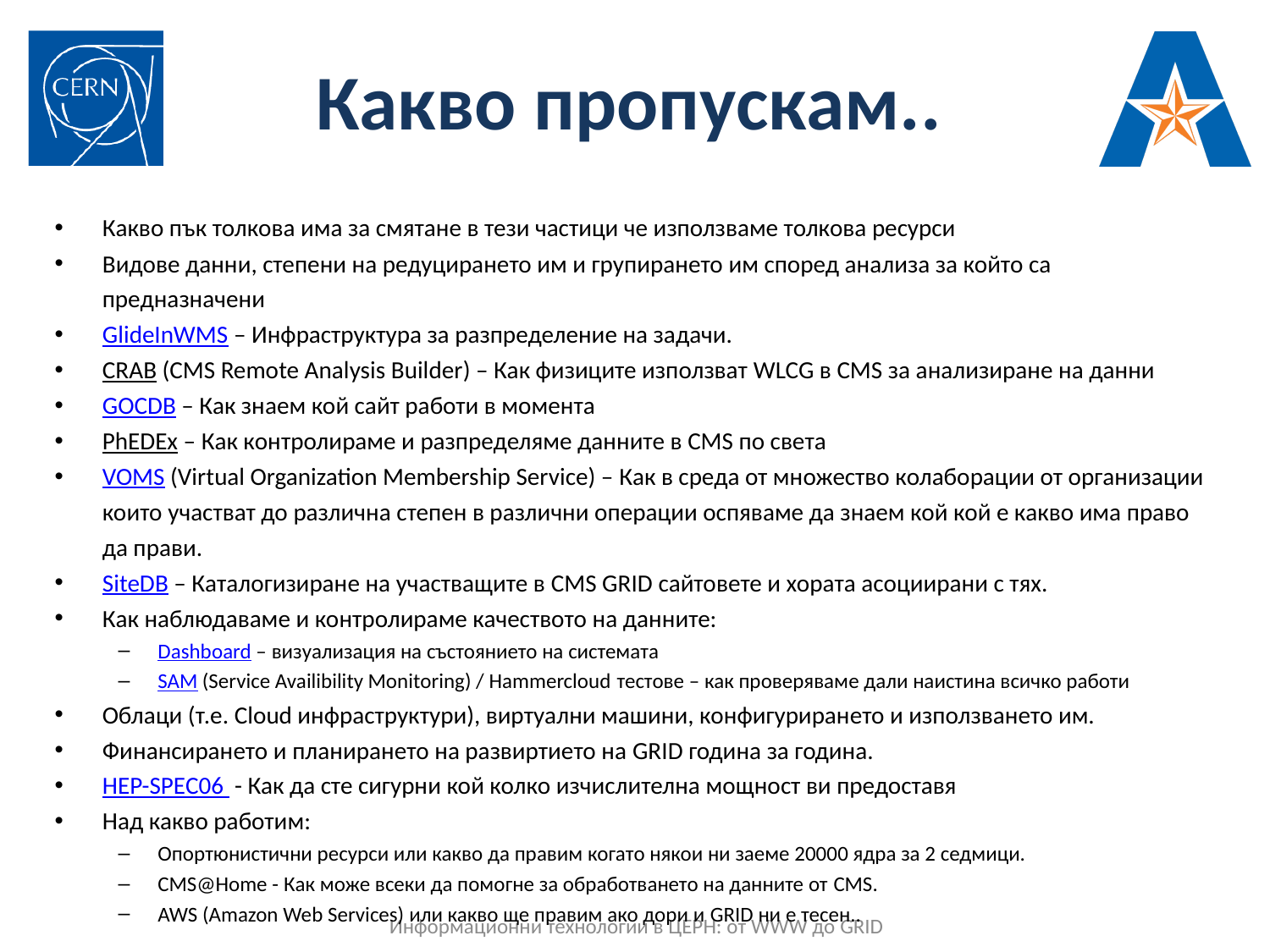

# Какво пропускам..
Какво пък толкова има за смятане в тези частици че използваме толкова ресурси
Видове данни, степени на редуцирането им и групирането им според анализа за който са предназначени
GlideInWMS – Инфраструктура за разпределение на задачи.
CRAB (CMS Remote Analysis Builder) – Как физиците използват WLCG в CMS за анализиране на данни
GOCDB – Как знаем кой сайт работи в момента
PhEDEx – Как контролираме и разпределяме данните в CMS по света
VOMS (Virtual Organization Membership Service) – Как в среда от множество колаборации от организации които участват до различна степен в различни операции оспяваме да знаем кой кой е какво има право да прави.
SiteDB – Каталогизиране на участващите в CMS GRID сайтовете и хората асоциирани с тях.
Как наблюдаваме и контролираме качеството на данните:
Dashboard – визуализация на състоянието на системата
SAM (Service Availibility Monitoring) / Hammercloud тестове – как проверяваме дали наистина всичко работи
Облаци (т.е. Cloud инфраструктури), виртуални машини, конфигурирането и използването им.
Финансирането и планирането на развиртието на GRID година за година.
HEP-SPEC06  - Как да сте сигурни кой колко изчислителна мощност ви предоставя
Над какво работим:
Опортюнистични ресурси или какво да правим когато някои ни заеме 20000 ядра за 2 седмици.
CMS@Home - Как може всеки да помогне за обработването на данните от CMS.
AWS (Amazon Web Services) или какво ще правим ако дори и GRID ни е тесен..
Информационни технологии в ЦЕРН: oт WWW до GRID